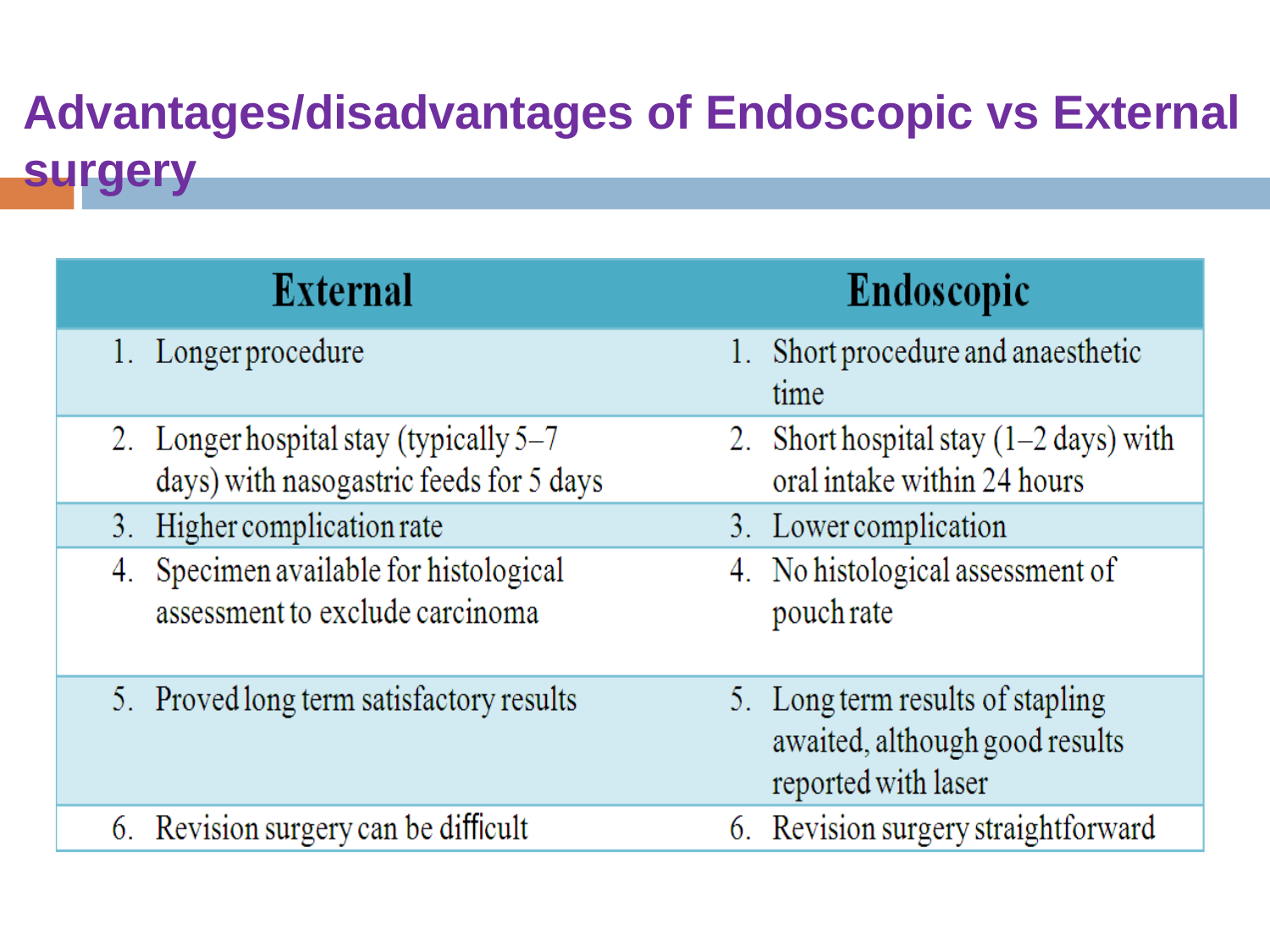

# Advantages/disadvantages of Endoscopic vs External surgery